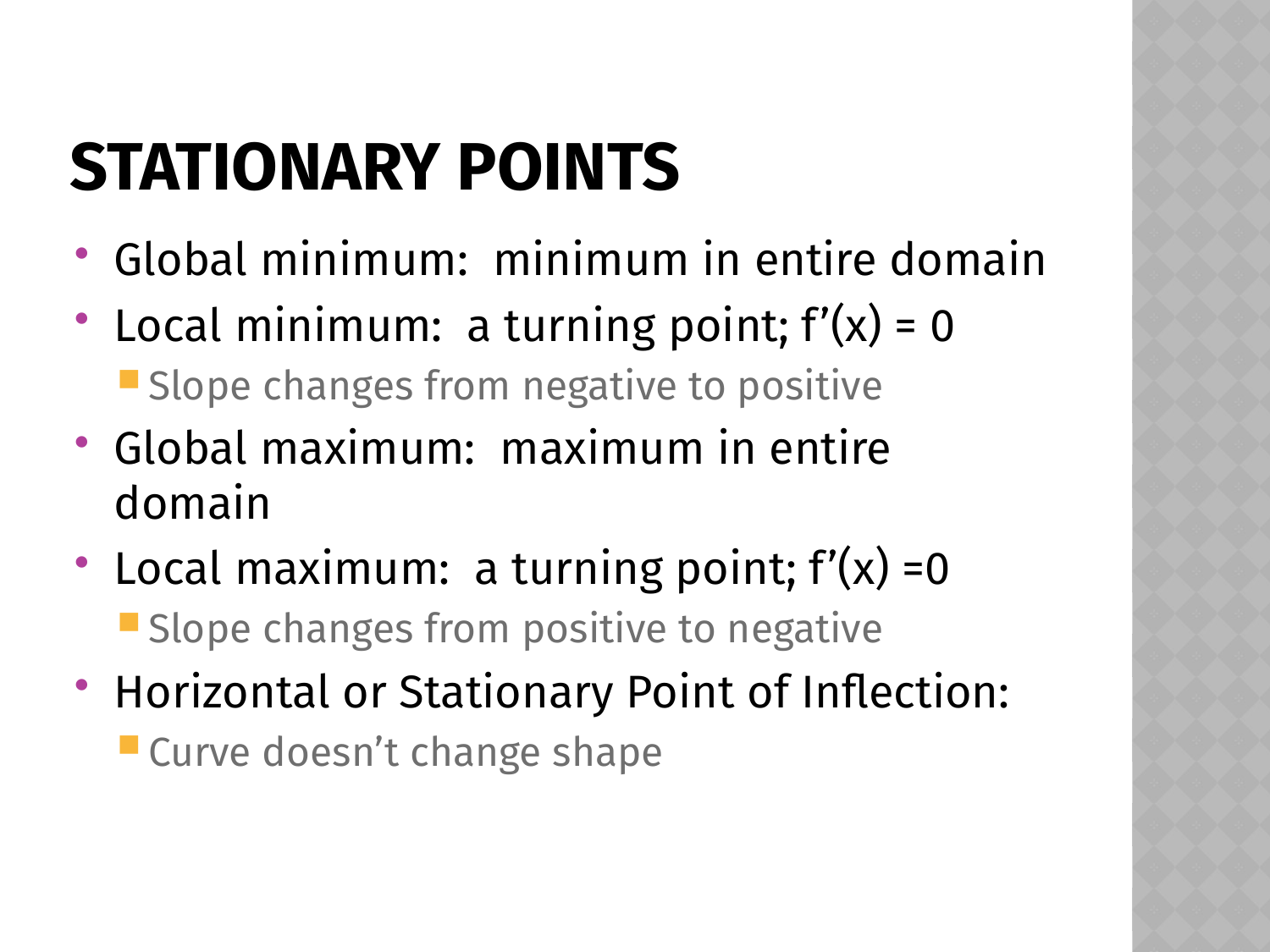

# Stationary Points
Global minimum:  minimum in entire domain
Local minimum:  a turning point; f’(x) = 0
Slope changes from negative to positive
Global maximum:  maximum in entire domain
Local maximum:  a turning point; f’(x) =0
Slope changes from positive to negative
Horizontal or Stationary Point of Inflection:
Curve doesn’t change shape